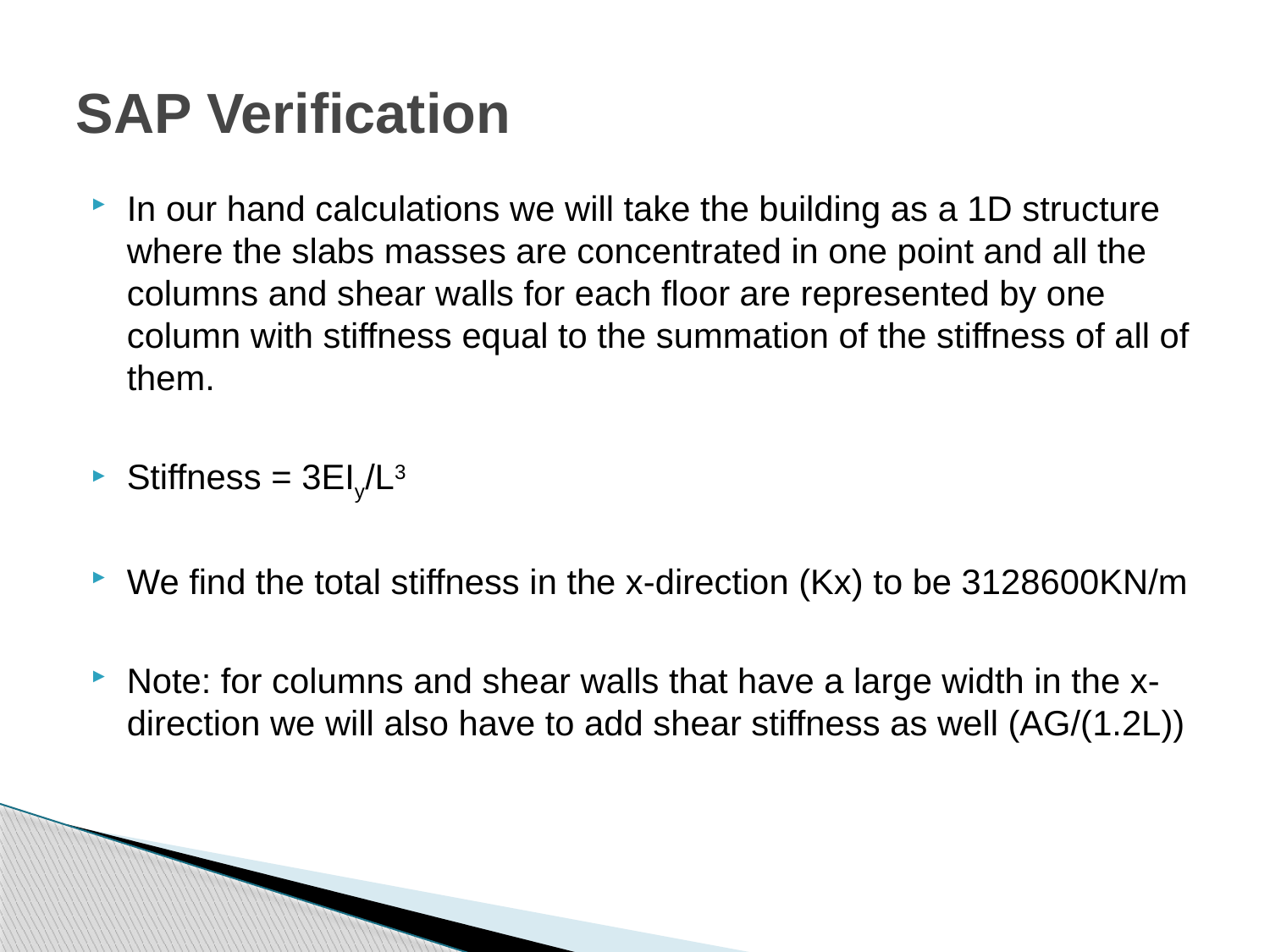

# SAP Verification
In our hand calculations we will take the building as a 1D structure where the slabs masses are concentrated in one point and all the columns and shear walls for each floor are represented by one column with stiffness equal to the summation of the stiffness of all of them.

Stiffness = 3EIy/L3

We find the total stiffness in the x-direction (Kx) to be 3128600KN/m

Note: for columns and shear walls that have a large width in the x-direction we will also have to add shear stiffness as well (AG/(1.2L))